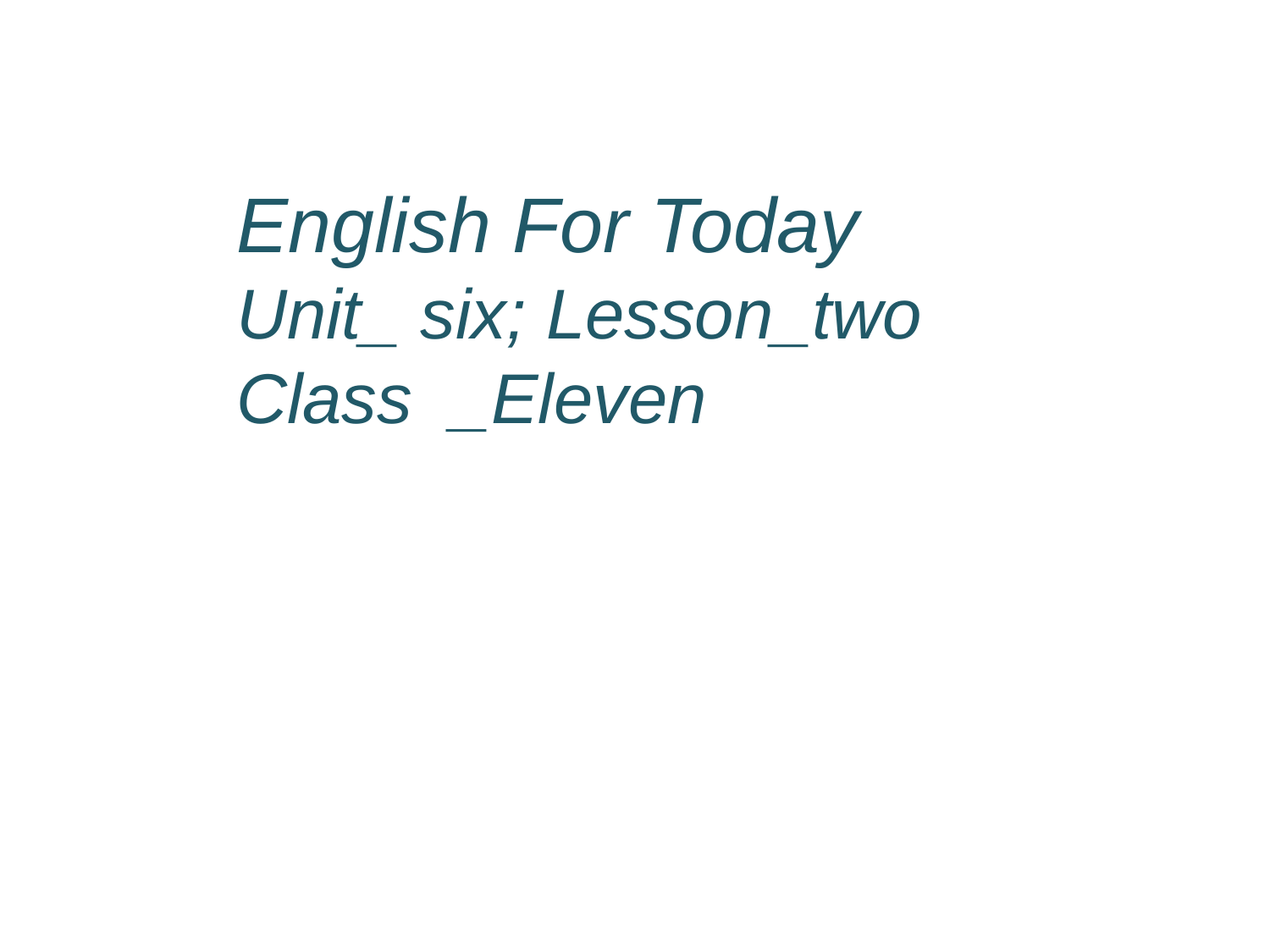

English For Today
Unit_ six; Lesson_two
Class  _Eleven